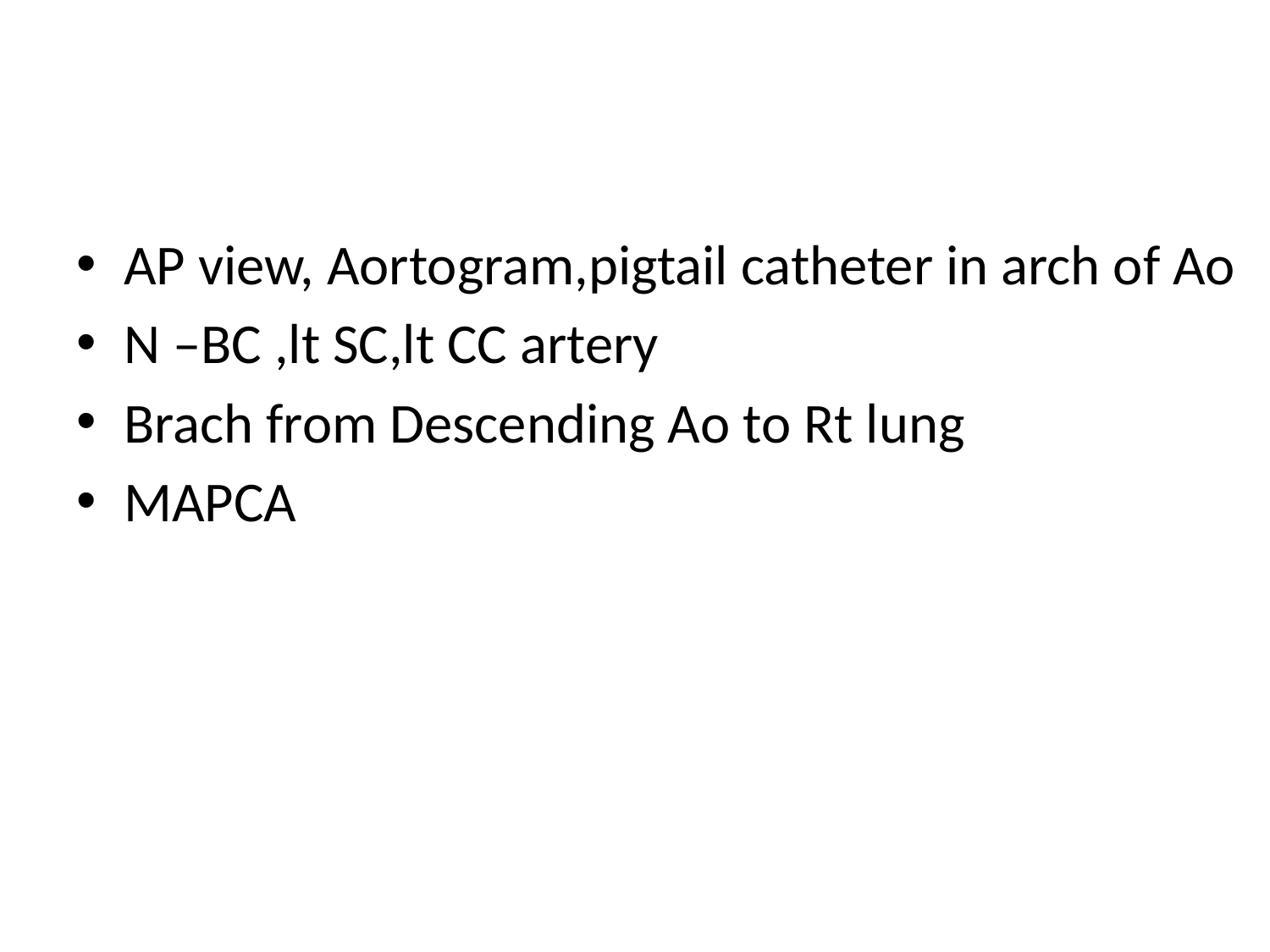

#
AP view, Aortogram,pigtail catheter in arch of Ao
N –BC ,lt SC,lt CC artery
Brach from Descending Ao to Rt lung
MAPCA